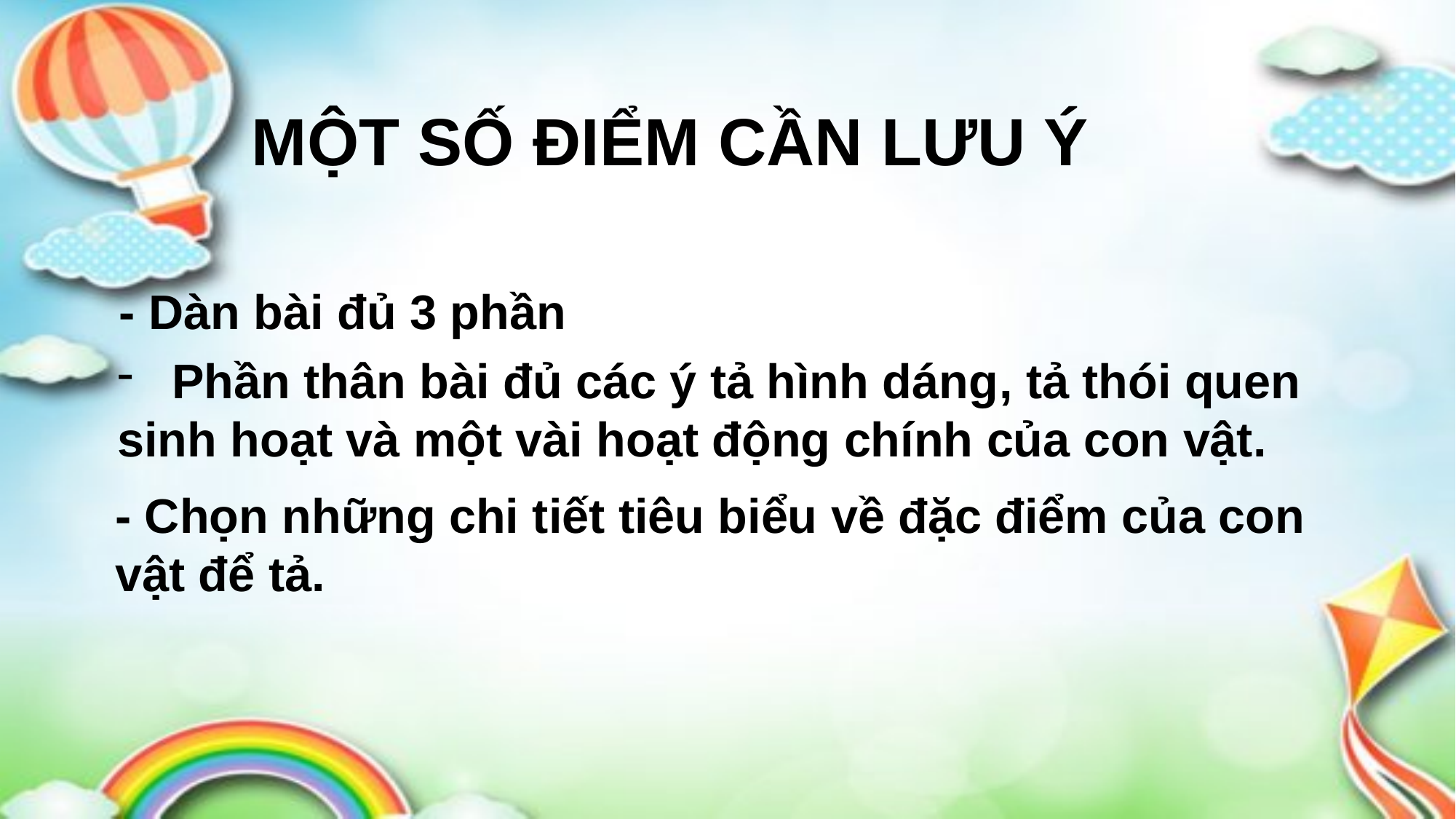

MỘT SỐ ĐIỂM CẦN LƯU Ý
- Dàn bài đủ 3 phần
Phần thân bài đủ các ý tả hình dáng, tả thói quen
sinh hoạt và một vài hoạt động chính của con vật.
- Chọn những chi tiết tiêu biểu về đặc điểm của con vật để tả.